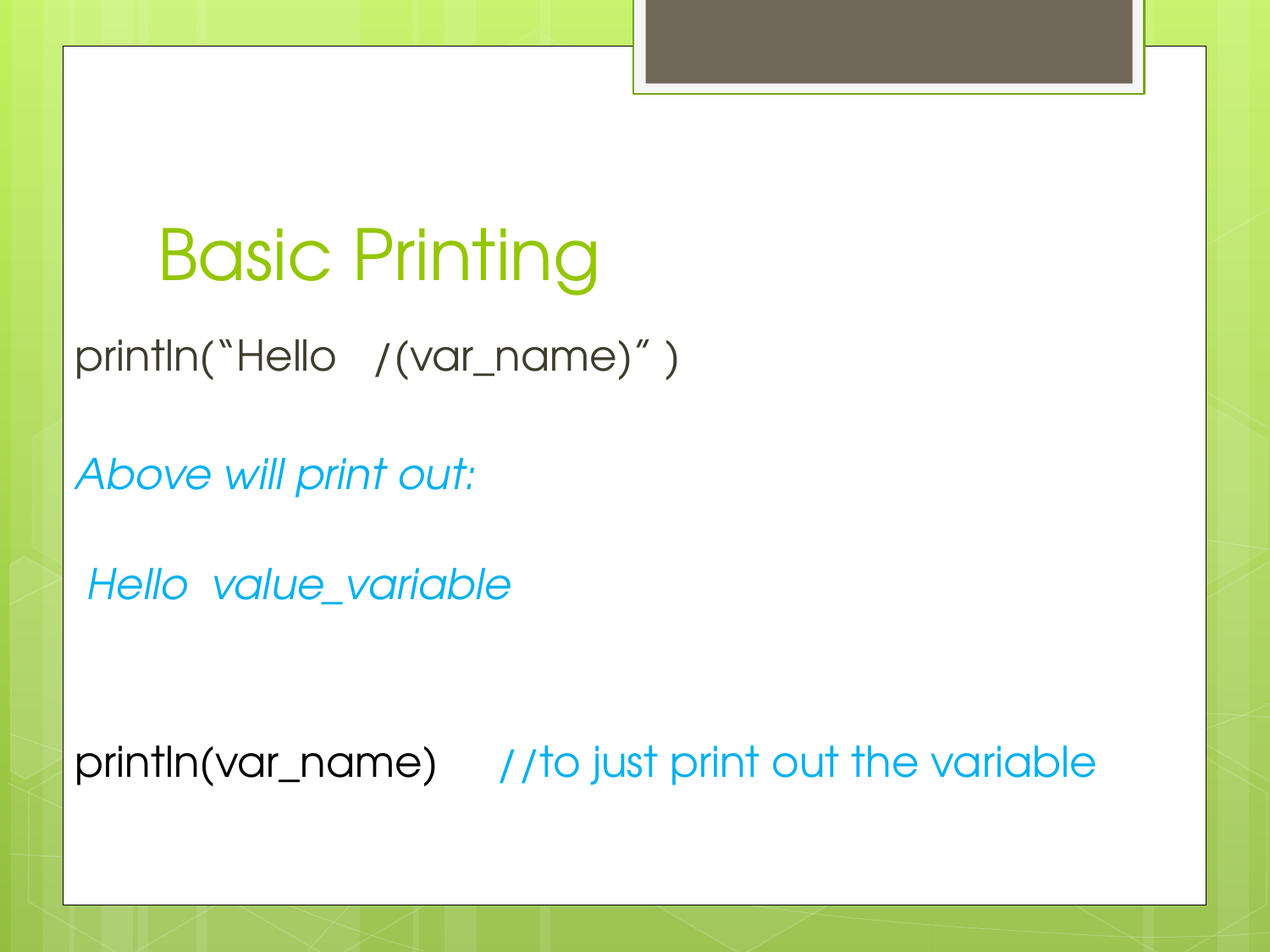

# Basic Printing
println(“Hello   /(var_name)” )

Above will print out:
 Hello  value_variable

println(var_name)     //to just print out the variable